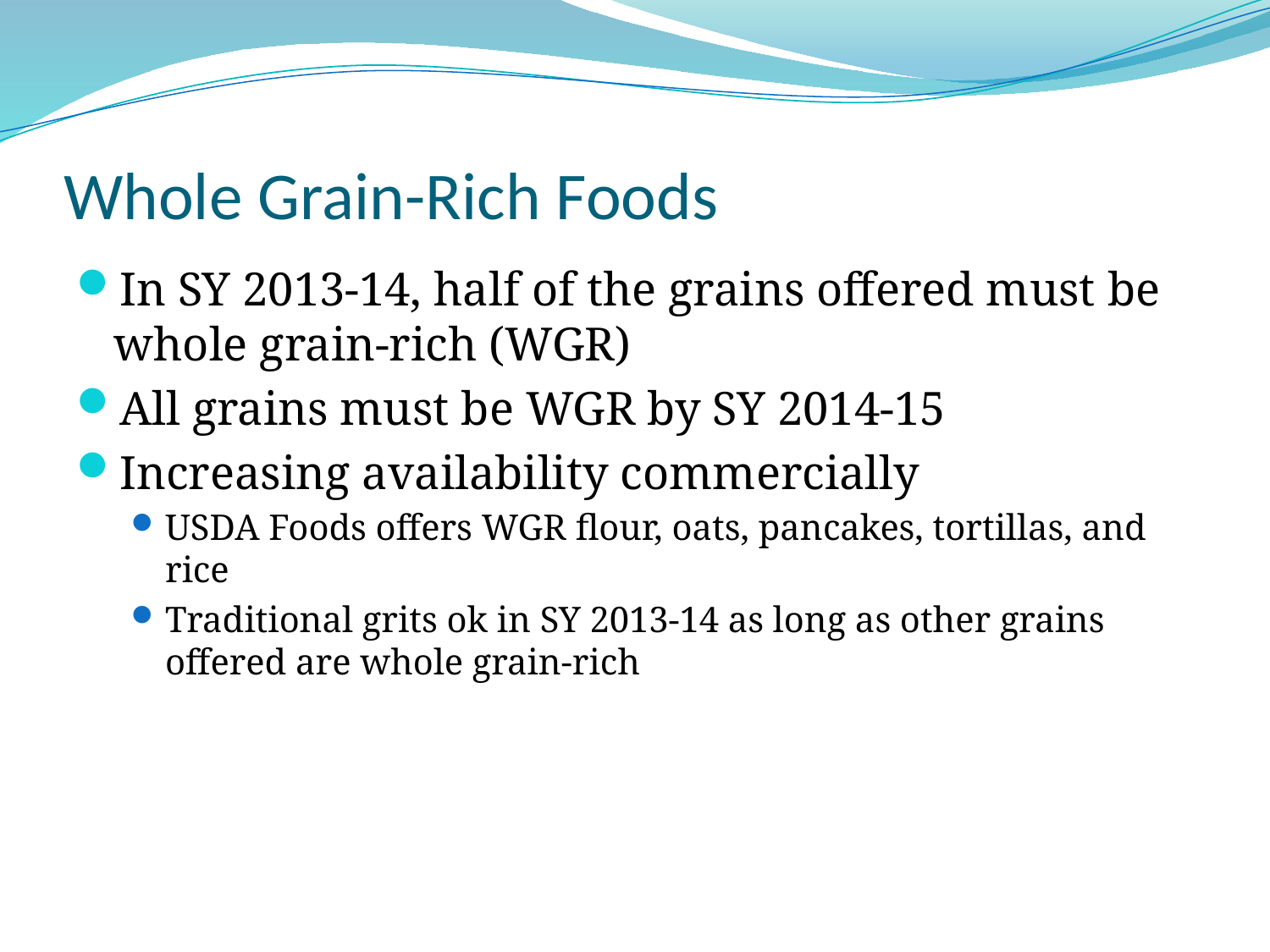

# Whole Grain-Rich Foods
In SY 2013-14, half of the grains offered must be whole grain-rich (WGR)
All grains must be WGR by SY 2014-15
Increasing availability commercially
USDA Foods offers WGR flour, oats, pancakes, tortillas, and rice
Traditional grits ok in SY 2013-14 as long as other grains offered are whole grain-rich